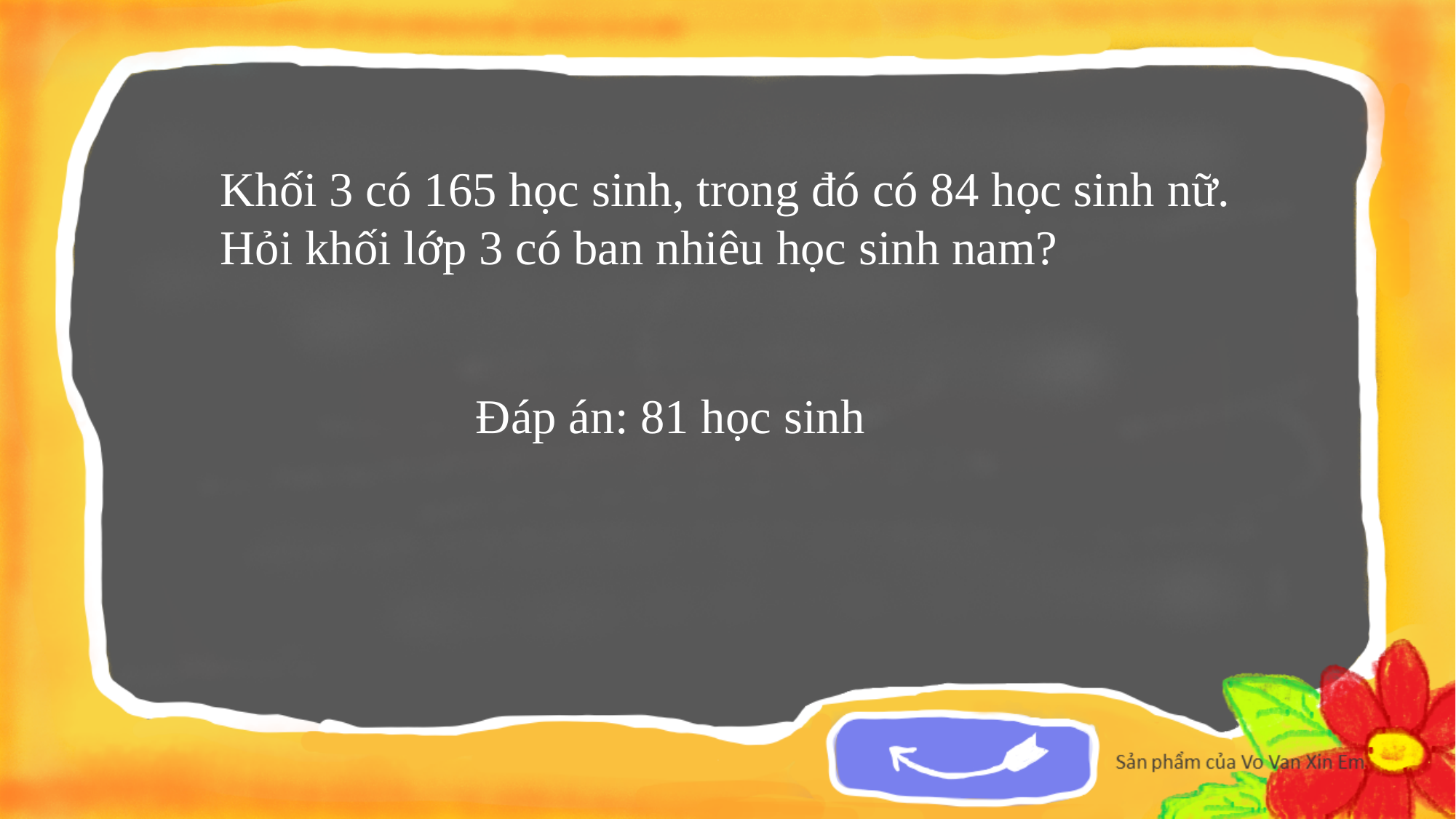

Khối 3 có 165 học sinh, trong đó có 84 học sinh nữ.
Hỏi khối lớp 3 có ban nhiêu học sinh nam?
Đáp án: 81 học sinh